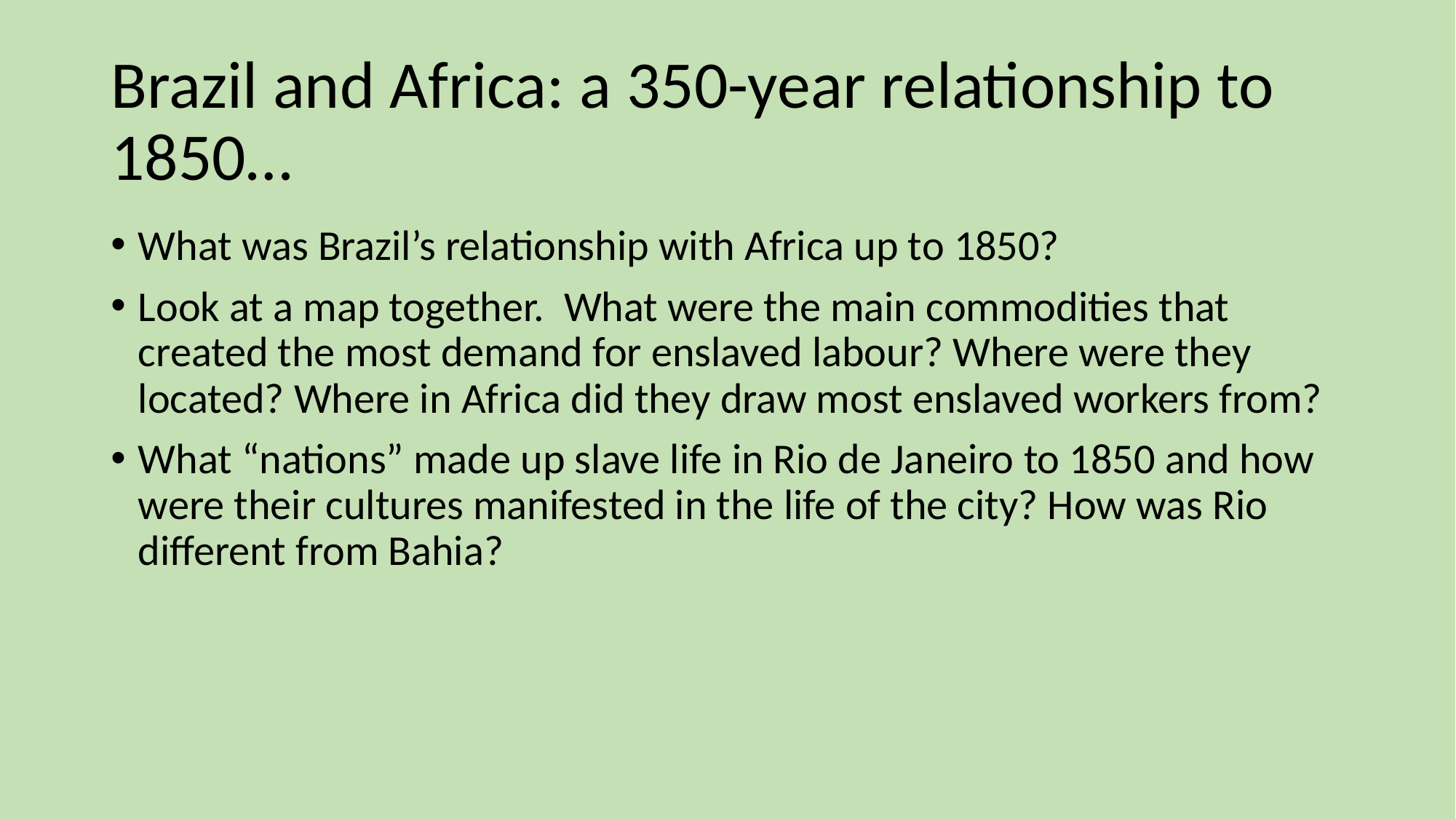

# Brazil and Africa: a 350-year relationship to 1850…
What was Brazil’s relationship with Africa up to 1850?
Look at a map together.  What were the main commodities that created the most demand for enslaved labour? Where were they located? Where in Africa did they draw most enslaved workers from?
What “nations” made up slave life in Rio de Janeiro to 1850 and how were their cultures manifested in the life of the city? How was Rio different from Bahia?